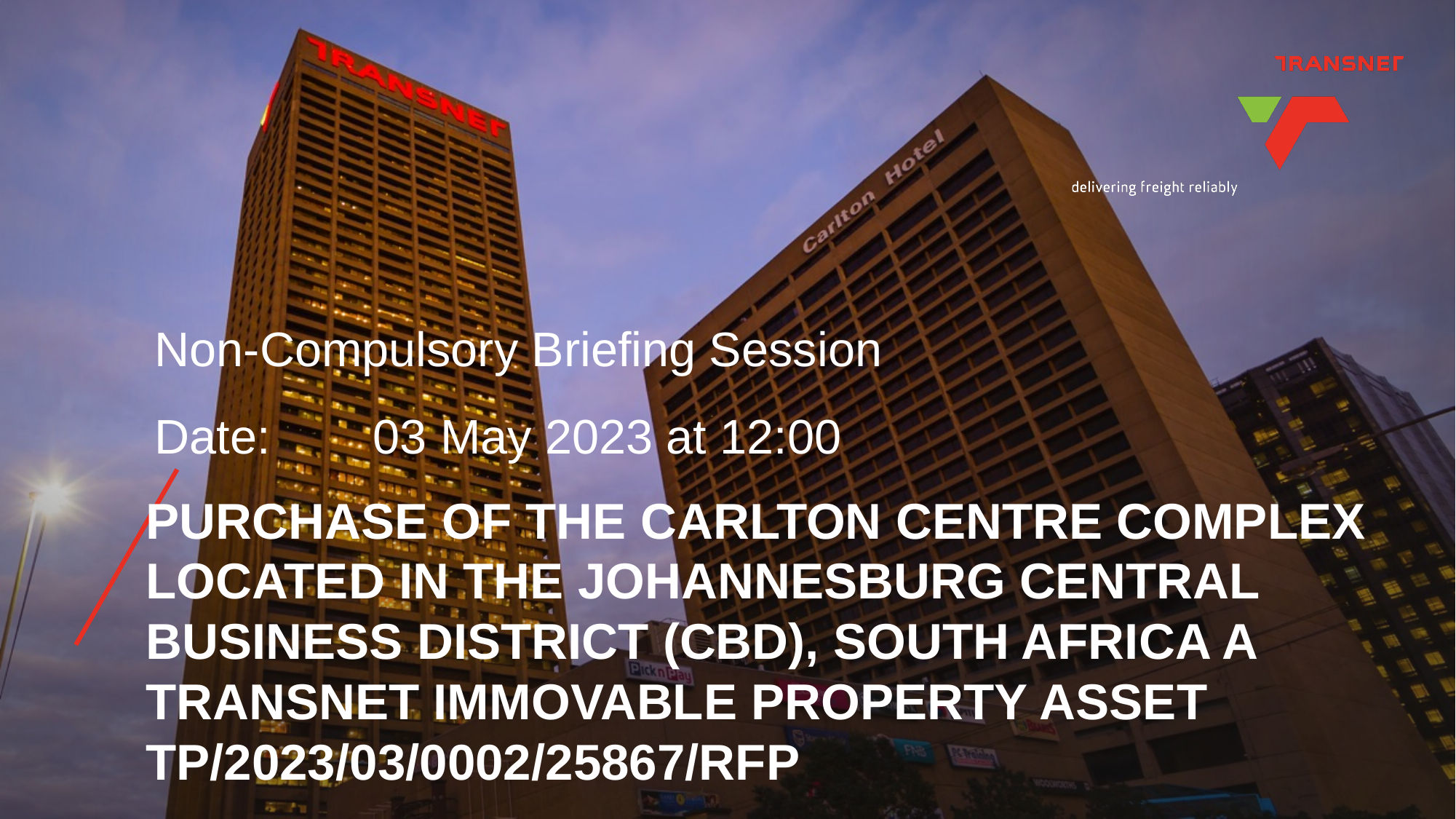

Non-Compulsory Briefing Session
Date:	03 May 2023 at 12:00

PURCHASE OF THE CARLTON CENTRE COMPLEX LOCATED IN THE JOHANNESBURG CENTRAL BUSINESS DISTRICT (CBD), SOUTH AFRICA A TRANSNET IMMOVABLE PROPERTY ASSET TP/2023/03/0002/25867/RFP